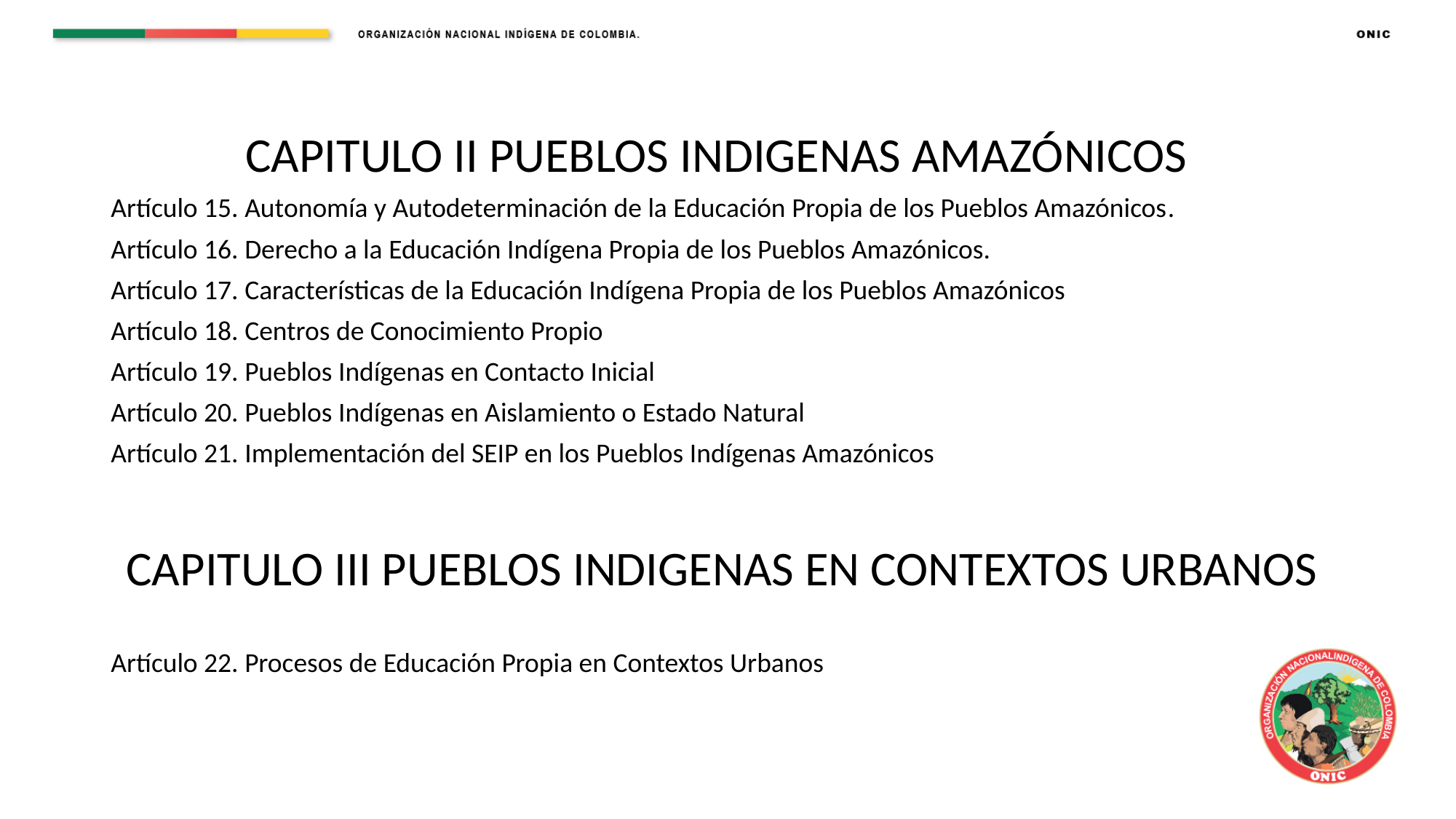

CAPITULO II PUEBLOS INDIGENAS AMAZÓNICOS
Artículo 15. Autonomía y Autodeterminación de la Educación Propia de los Pueblos Amazónicos.
Artículo 16. Derecho a la Educación Indígena Propia de los Pueblos Amazónicos.
Artículo 17. Características de la Educación Indígena Propia de los Pueblos Amazónicos
Artículo 18. Centros de Conocimiento Propio
Artículo 19. Pueblos Indígenas en Contacto Inicial
Artículo 20. Pueblos Indígenas en Aislamiento o Estado Natural
Artículo 21. Implementación del SEIP en los Pueblos Indígenas Amazónicos

CAPITULO III PUEBLOS INDIGENAS EN CONTEXTOS URBANOS

Artículo 22. Procesos de Educación Propia en Contextos Urbanos